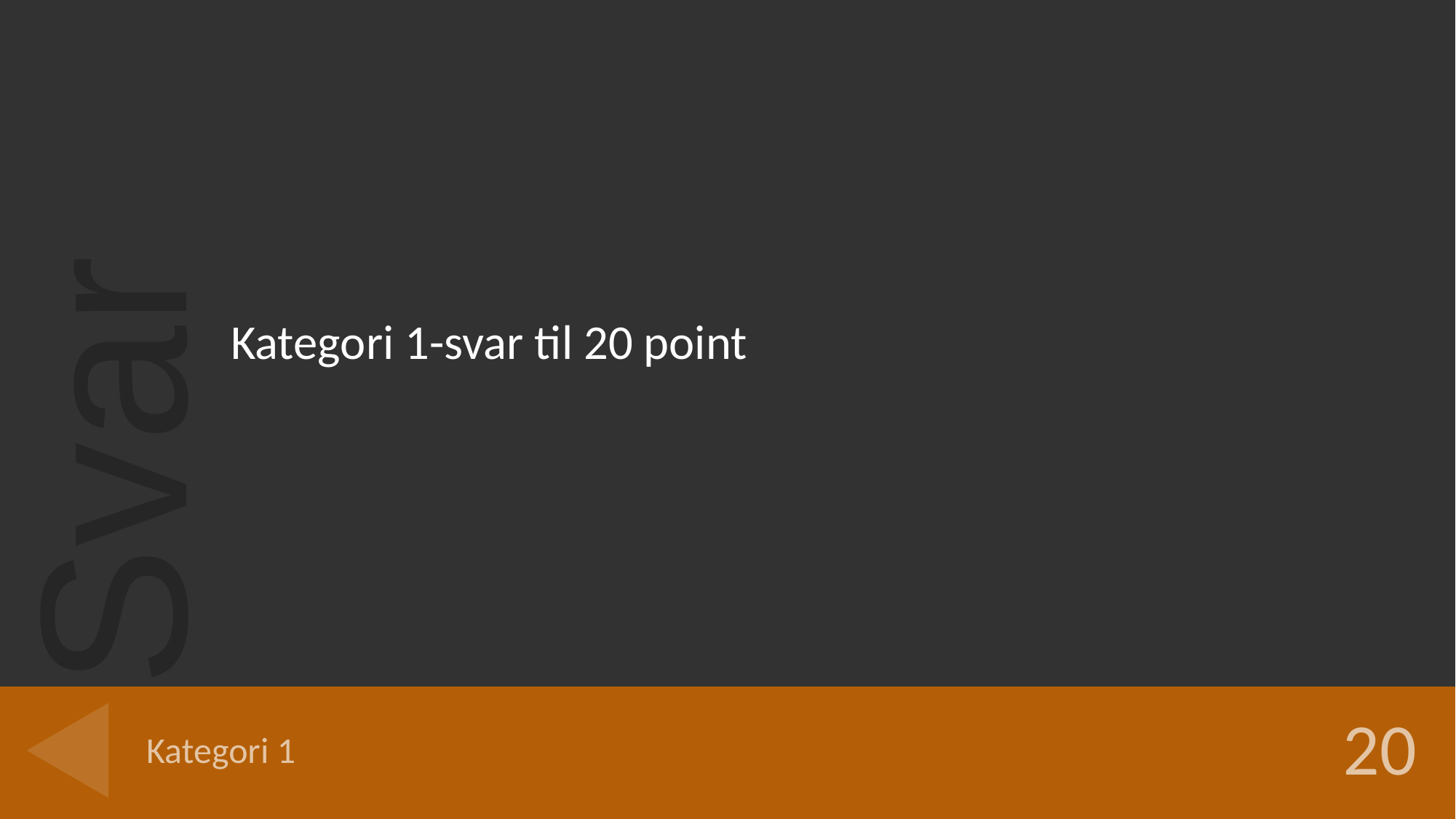

Kategori 1-svar til 20 point
# Kategori 1
20